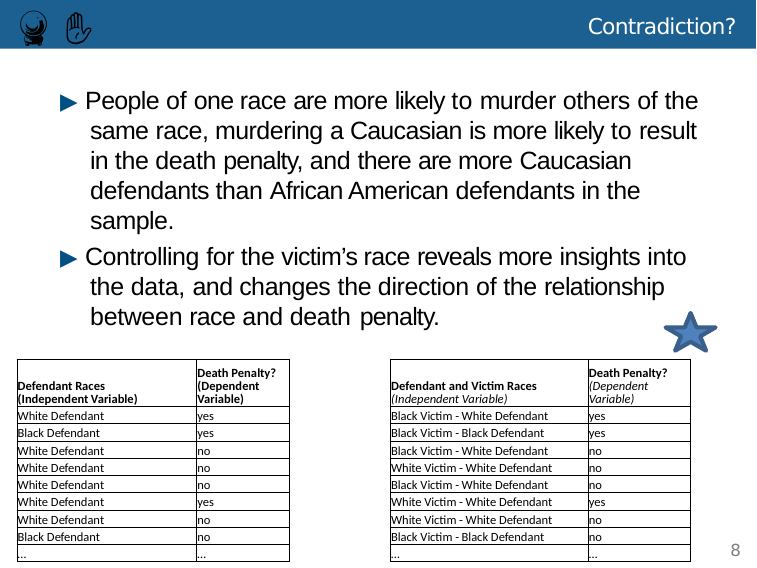

🔮
✋
# Contradiction?
▶ People of one race are more likely to murder others of the  same race, murdering a Caucasian is more likely to result  in the death penalty, and there are more Caucasian  defendants than African American defendants in the  sample.
▶ Controlling for the victim’s race reveals more insights into  the data, and changes the direction of the relationship  between race and death penalty.

| Defendant Races (Independent Variable) | Death Penalty? (Dependent Variable) |
| --- | --- |
| White Defendant | yes |
| Black Defendant | yes |
| White Defendant | no |
| White Defendant | no |
| White Defendant | no |
| White Defendant | yes |
| White Defendant | no |
| Black Defendant | no |
| … | … |
| Defendant and Victim Races (Independent Variable) | Death Penalty? (Dependent Variable) |
| --- | --- |
| Black Victim - White Defendant | yes |
| Black Victim - Black Defendant | yes |
| Black Victim - White Defendant | no |
| White Victim - White Defendant | no |
| Black Victim - White Defendant | no |
| White Victim - White Defendant | yes |
| White Victim - White Defendant | no |
| Black Victim - Black Defendant | no |
| … | … |
8